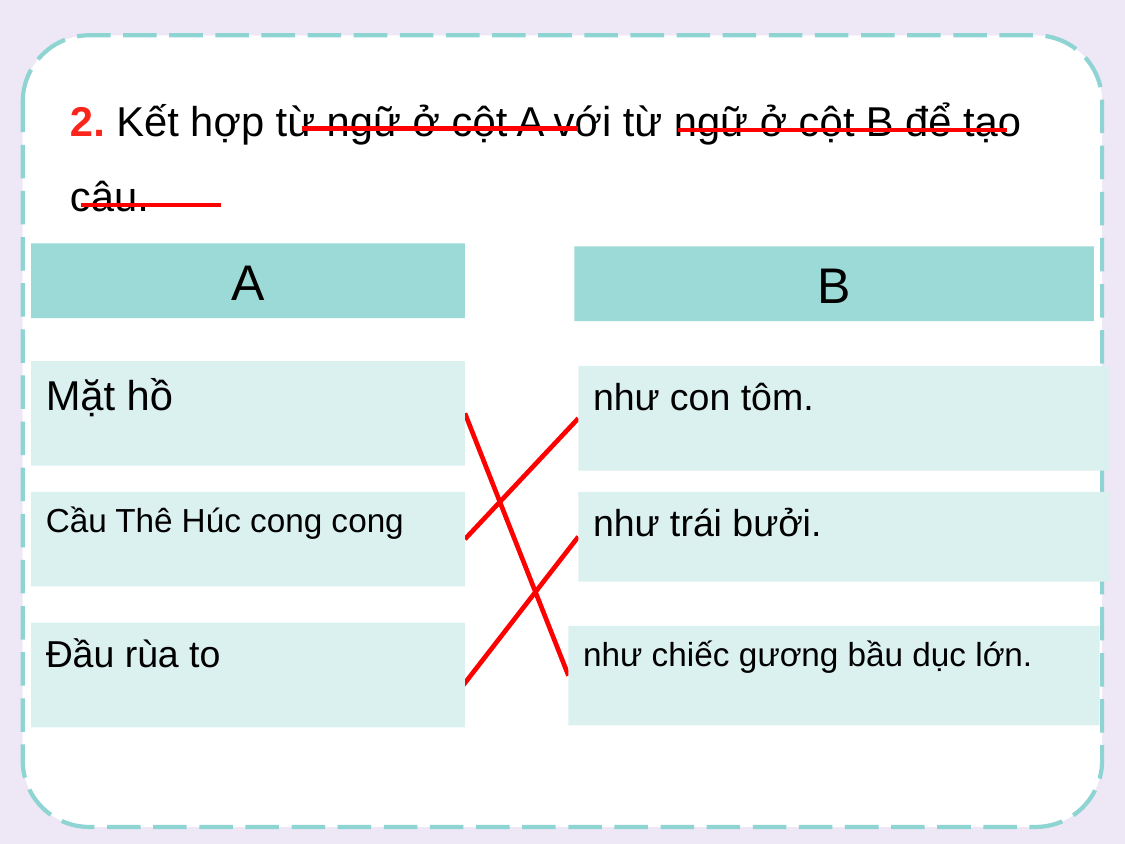

2. Kết hợp từ ngữ ở cột A với từ ngữ ở cột B để tạo câu.
A
B
Mặt hồ

như con tôm.

Cầu Thê Húc cong cong

như trái bưởi.

Đầu rùa to

như chiếc gương bầu dục lớn.